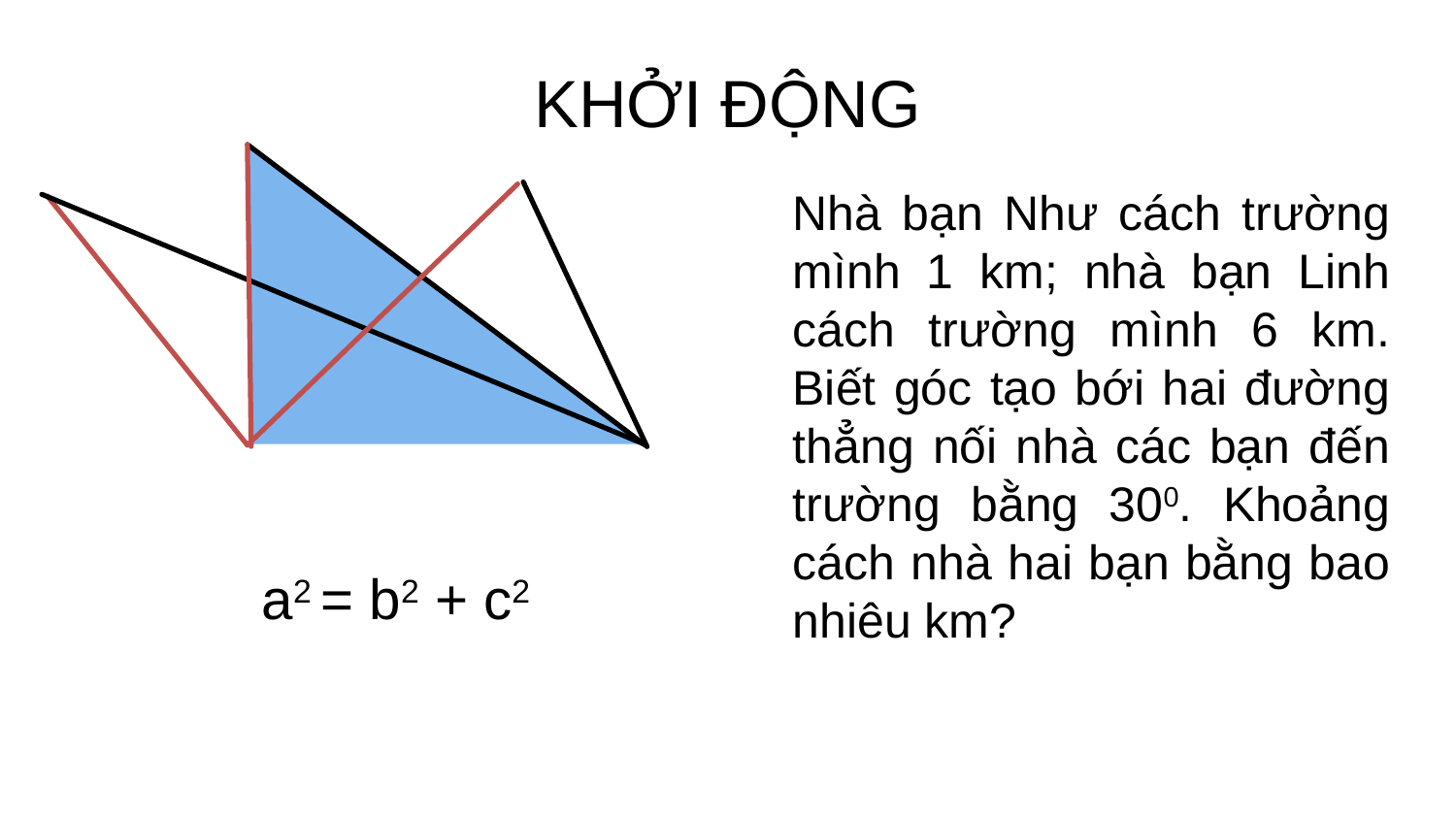

# KHỞI ĐỘNG

Nhà bạn Như cách trường mình 1 km; nhà bạn Linh cách trường mình 6 km. Biết góc tạo bới hai đường thẳng nối nhà các bạn đến trường bằng 300. Khoảng cách nhà hai bạn bằng bao nhiêu km?
a2 = b2 + c2